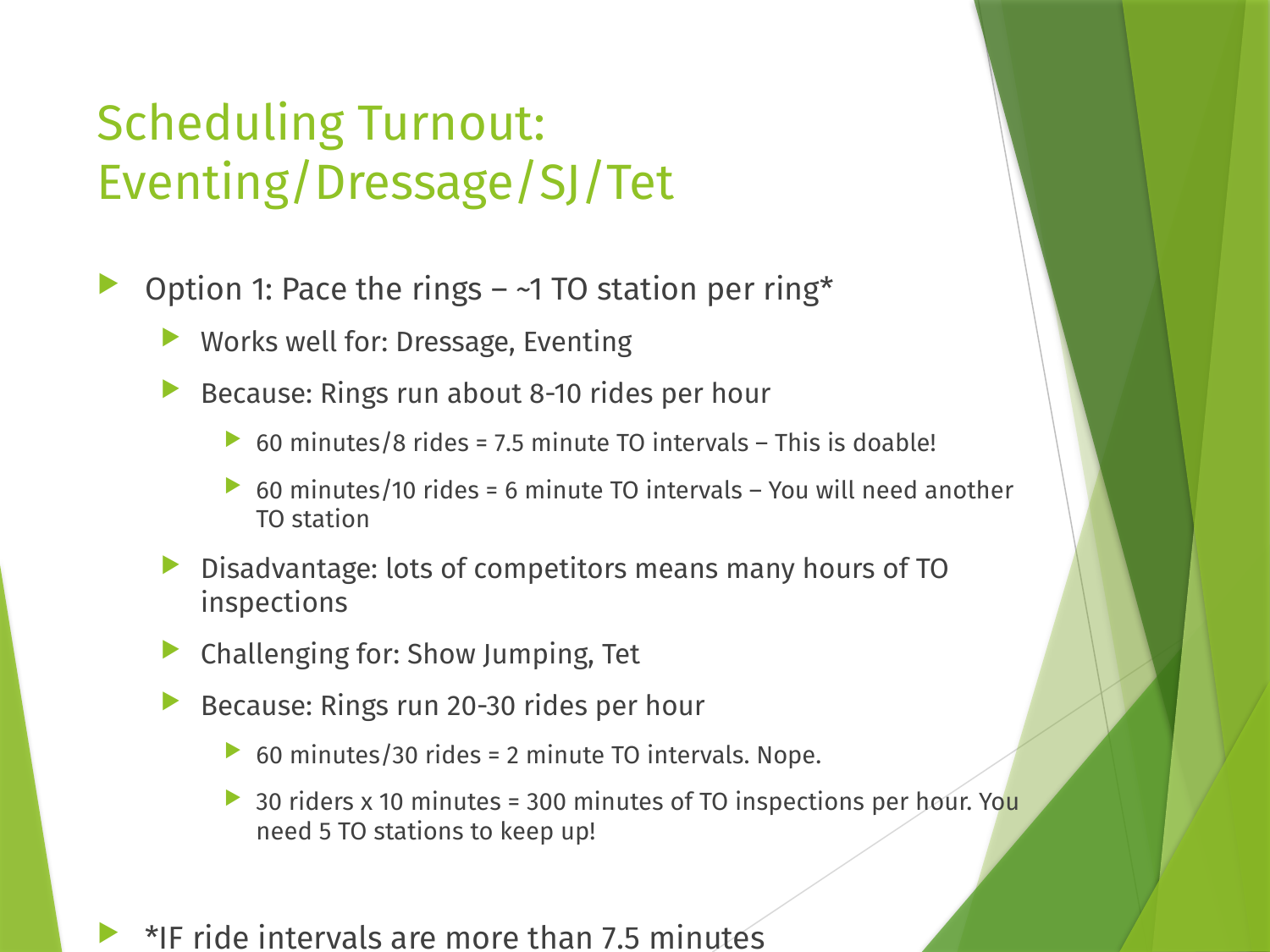

# Scheduling Turnout: Eventing/Dressage/SJ/Tet
Option 1: Pace the rings – ~1 TO station per ring*
Works well for: Dressage, Eventing
Because: Rings run about 8-10 rides per hour
60 minutes/8 rides = 7.5 minute TO intervals – This is doable!
60 minutes/10 rides = 6 minute TO intervals – You will need another TO station
Disadvantage: lots of competitors means many hours of TO inspections
Challenging for: Show Jumping, Tet
Because: Rings run 20-30 rides per hour
60 minutes/30 rides = 2 minute TO intervals. Nope.
30 riders x 10 minutes = 300 minutes of TO inspections per hour. You need 5 TO stations to keep up!

*IF ride intervals are more than 7.5 minutes